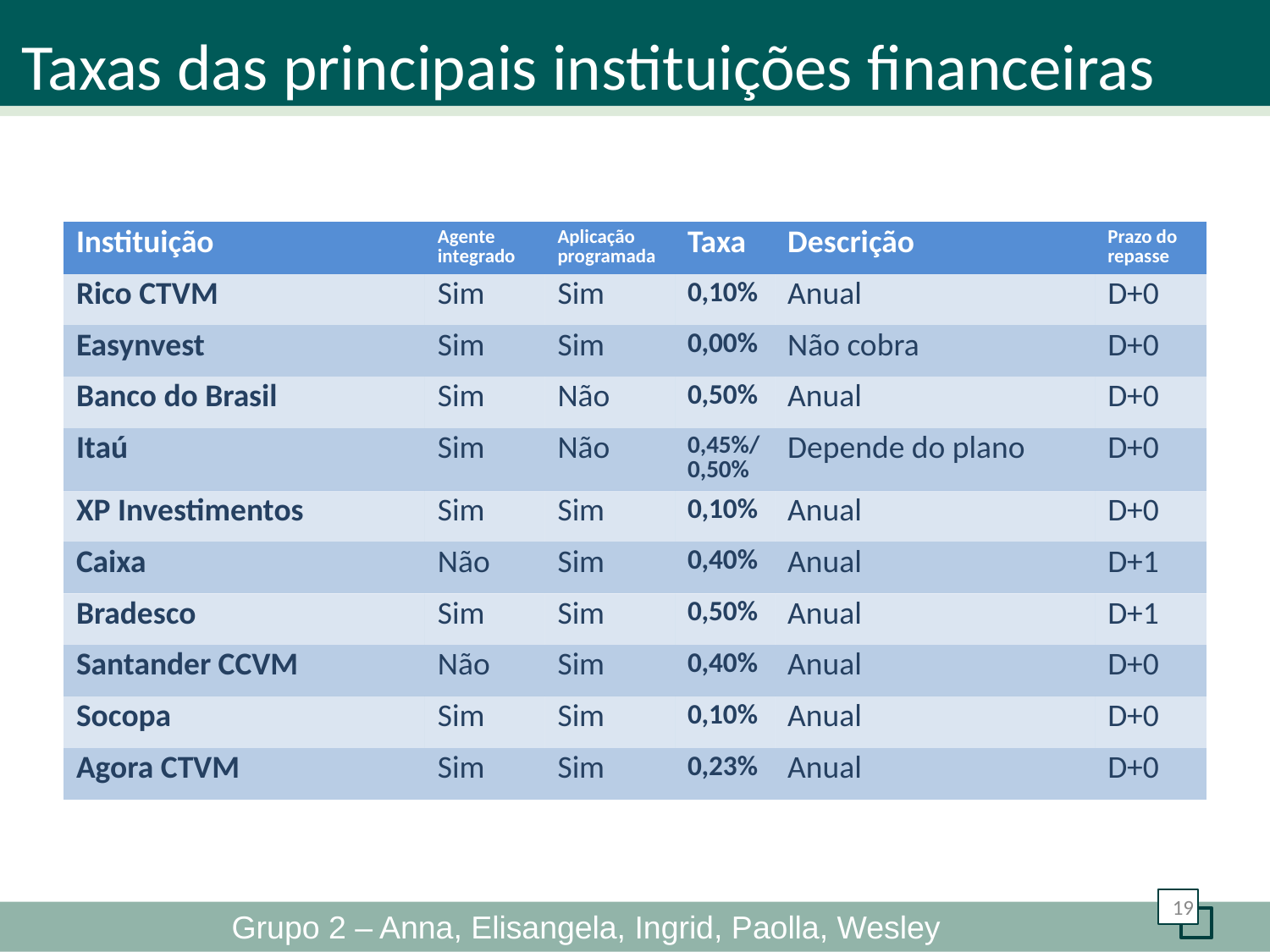

Taxas das principais instituições financeiras

| Instituição | Agente integrado | Aplicação programada | Taxa | Descrição | Prazo do repasse |
| --- | --- | --- | --- | --- | --- |
| Rico CTVM | Sim | Sim | 0,10% | Anual | D+0 |
| Easynvest | Sim | Sim | 0,00% | Não cobra | D+0 |
| Banco do Brasil | Sim | Não | 0,50% | Anual | D+0 |
| Itaú | Sim | Não | 0,45%/0,50% | Depende do plano | D+0 |
| XP Investimentos | Sim | Sim | 0,10% | Anual | D+0 |
| Caixa | Não | Sim | 0,40% | Anual | D+1 |
| Bradesco | Sim | Sim | 0,50% | Anual | D+1 |
| Santander CCVM | Não | Sim | 0,40% | Anual | D+0 |
| Socopa | Sim | Sim | 0,10% | Anual | D+0 |
| Agora CTVM | Sim | Sim | 0,23% | Anual | D+0 |
19

Grupo 2 – Anna, Elisangela, Ingrid, Paolla, Wesley